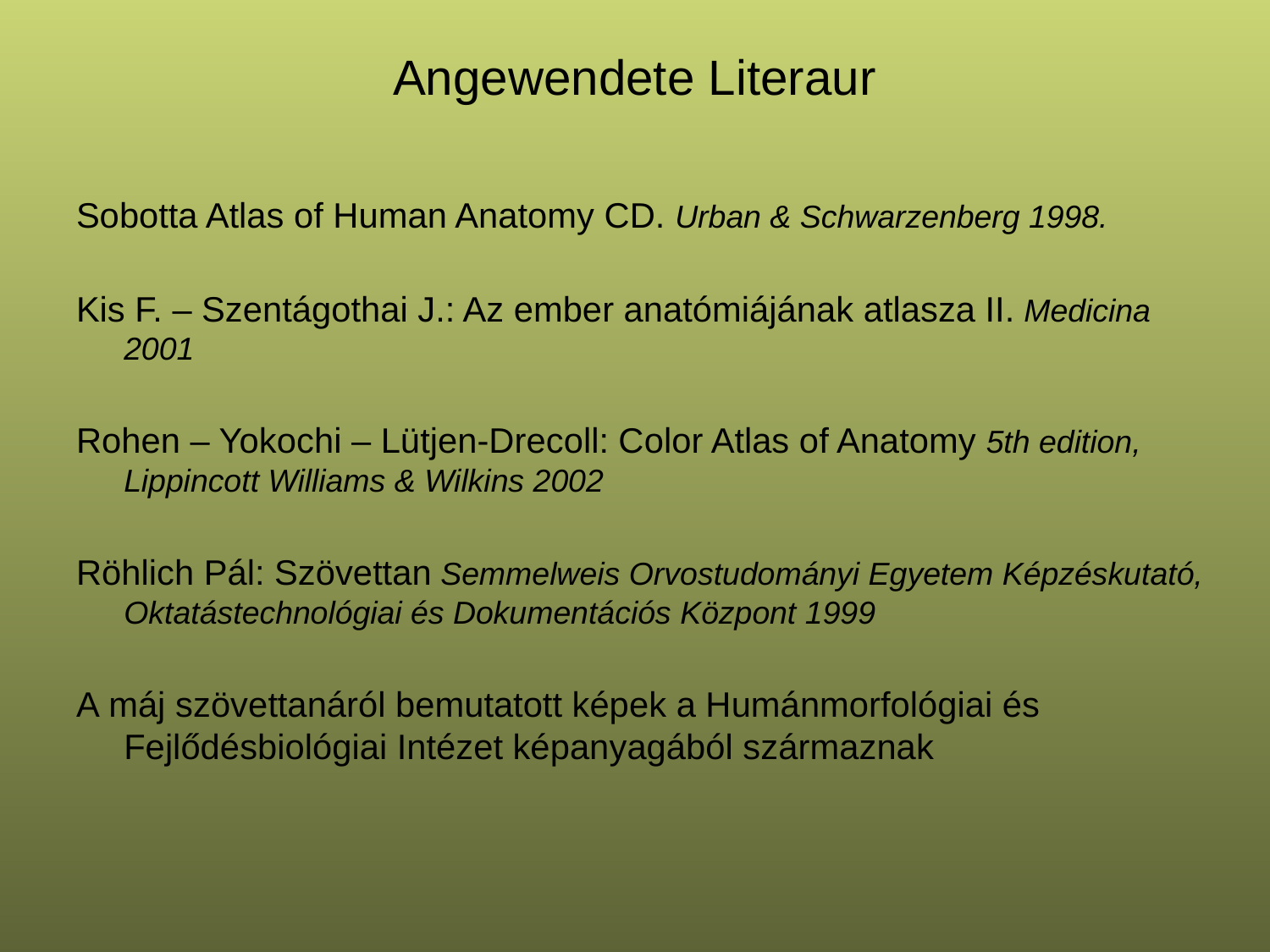

# Angewendete Literaur
Sobotta Atlas of Human Anatomy CD. Urban & Schwarzenberg 1998.

Kis F. – Szentágothai J.: Az ember anatómiájának atlasza II. Medicina 2001

Rohen – Yokochi – Lütjen-Drecoll: Color Atlas of Anatomy 5th edition, Lippincott Williams & Wilkins 2002

Röhlich Pál: Szövettan Semmelweis Orvostudományi Egyetem Képzéskutató, Oktatástechnológiai és Dokumentációs Központ 1999

A máj szövettanáról bemutatott képek a Humánmorfológiai és Fejlődésbiológiai Intézet képanyagából származnak